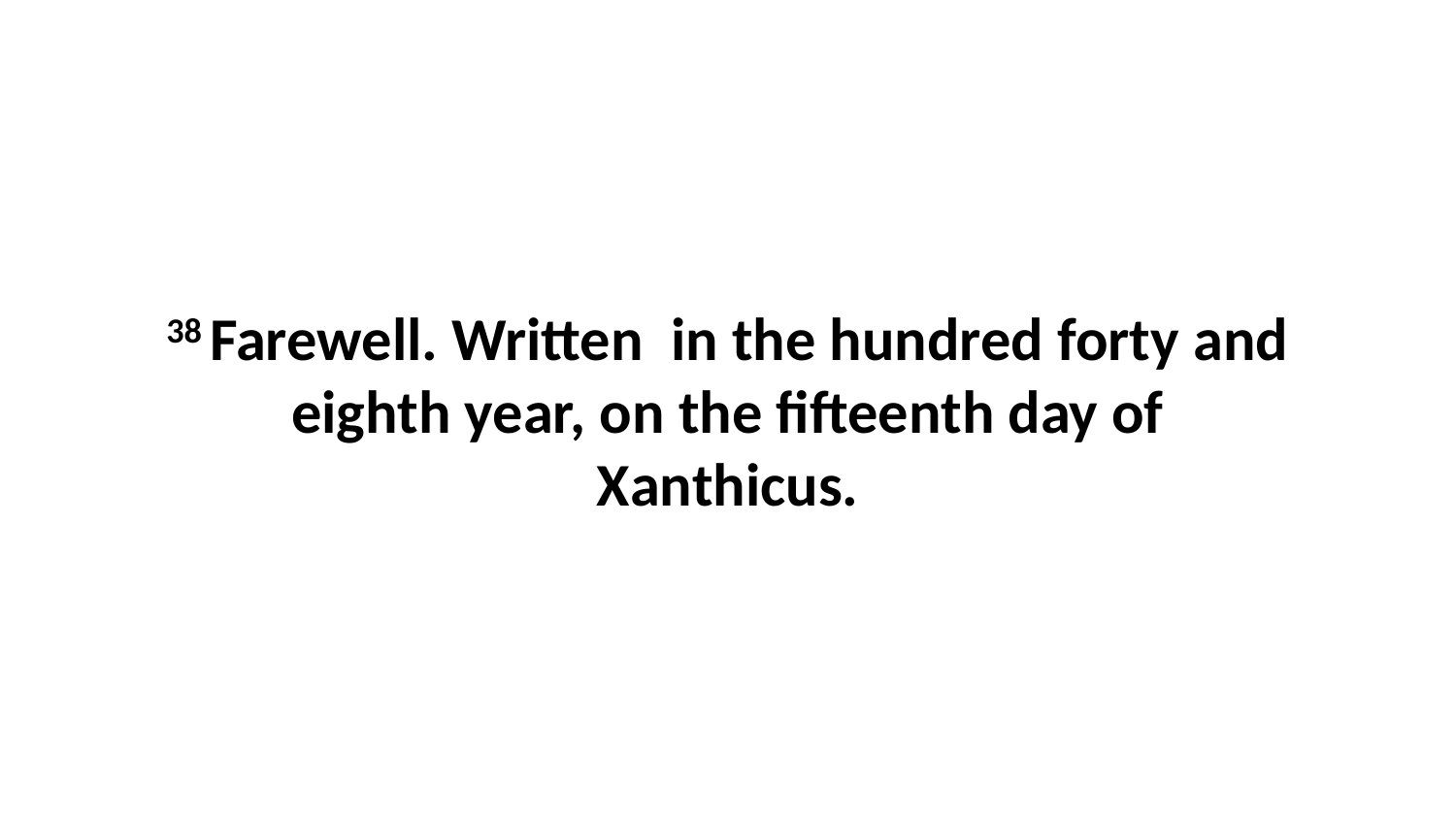

38 Farewell. Written  in the hundred forty and eighth year, on the fifteenth day of Xanthicus.